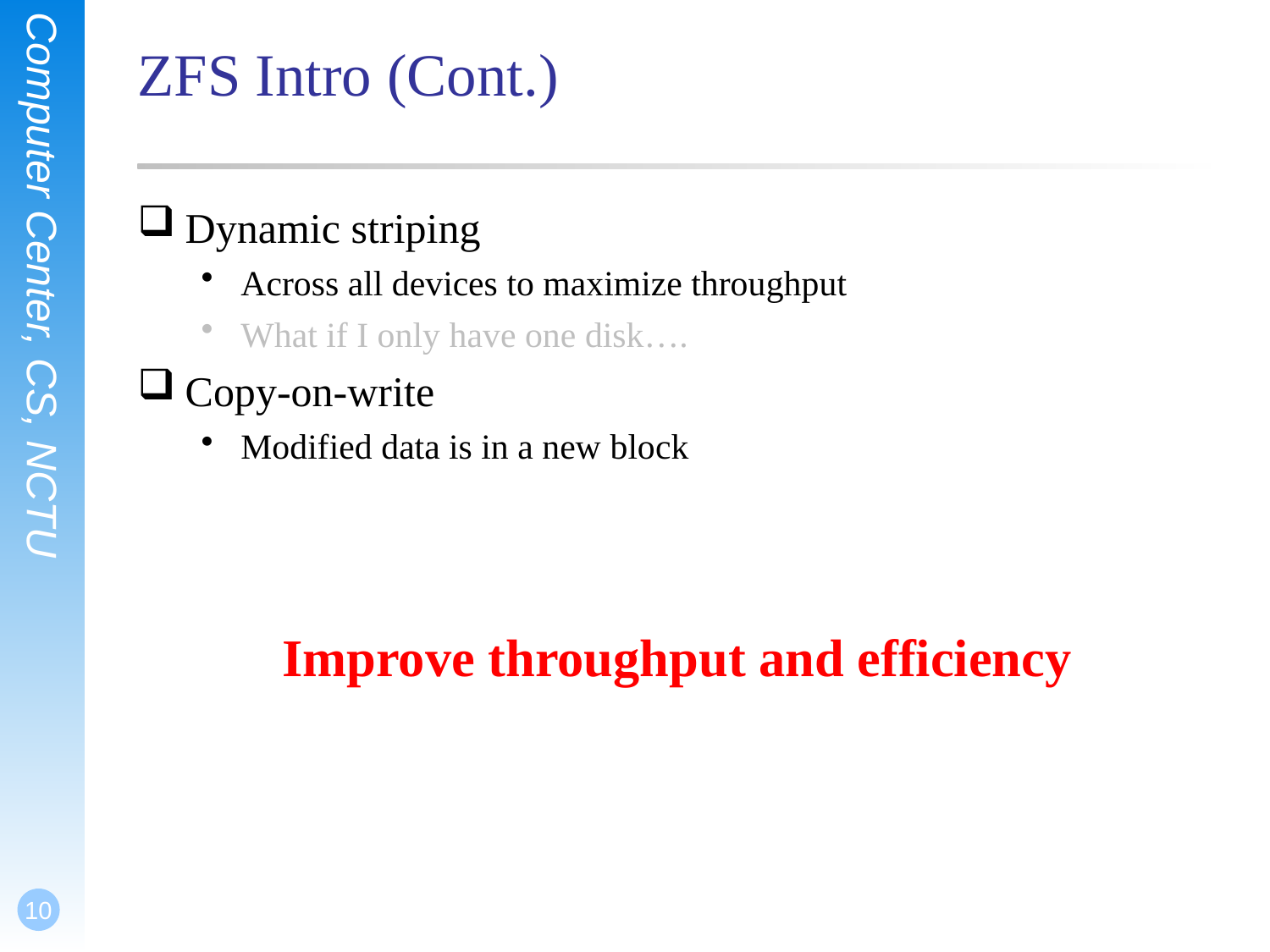

# ZFS Intro (Cont.)
Dynamic striping
Across all devices to maximize throughput
What if I only have one disk….
Copy-on-write
Modified data is in a new block

Improve throughput and efficiency